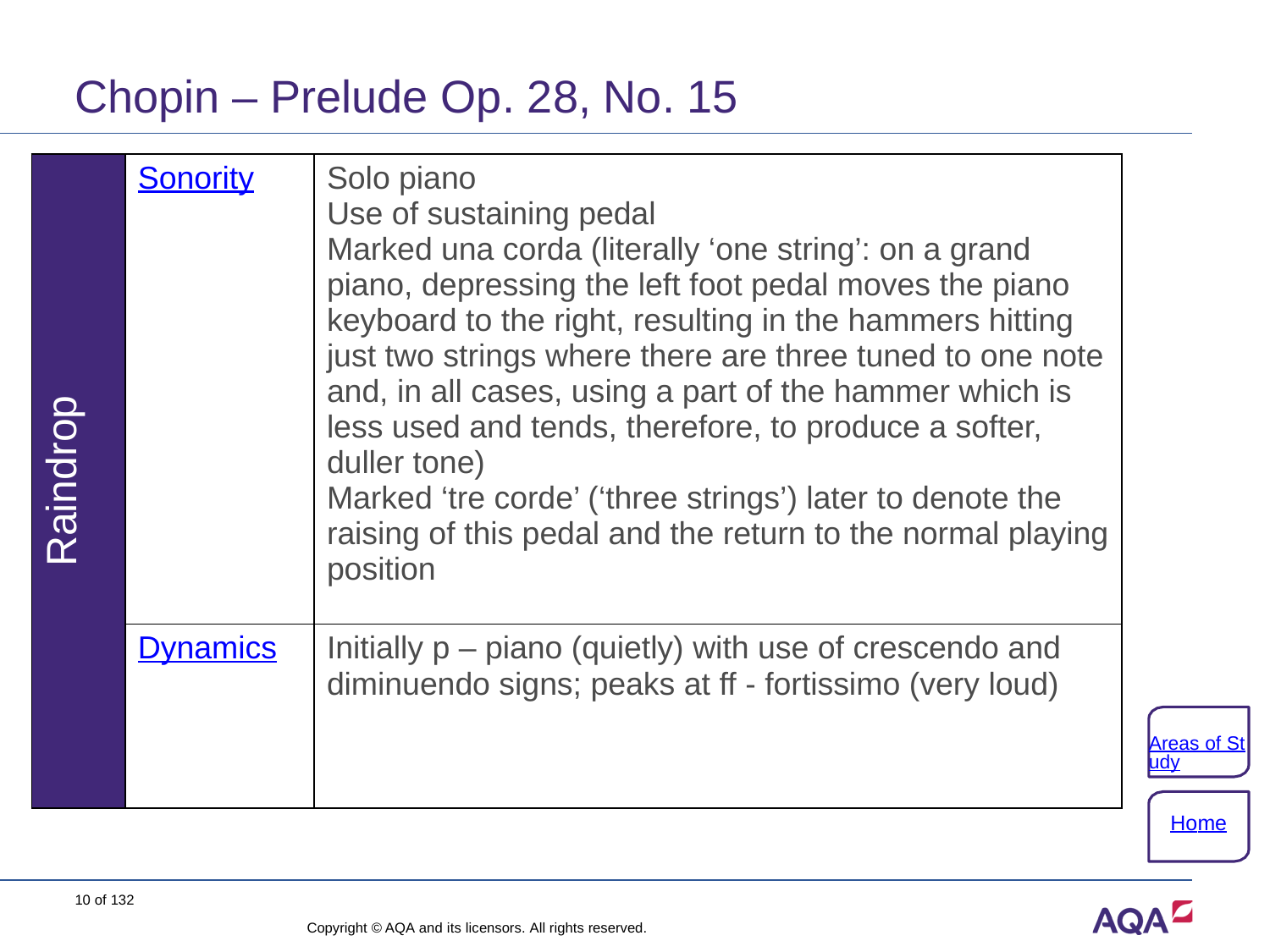

# Chopin – Prelude Op. 28, No. 15
| Raindrop | Sonority | Solo piano Use of sustaining pedal Marked una corda (literally ‘one string’: on a grand piano, depressing the left foot pedal moves the piano keyboard to the right, resulting in the hammers hitting just two strings where there are three tuned to one note and, in all cases, using a part of the hammer which is less used and tends, therefore, to produce a softer, duller tone) Marked ‘tre corde’ (‘three strings’) later to denote the raising of this pedal and the return to the normal playing position |
| --- | --- | --- |
|  | Dynamics | Initially p – piano (quietly) with use of crescendo and diminuendo signs; peaks at ff - fortissimo (very loud) |

Areas of Study

Home
10 of 132
Copyright © AQA and its licensors. All rights reserved.